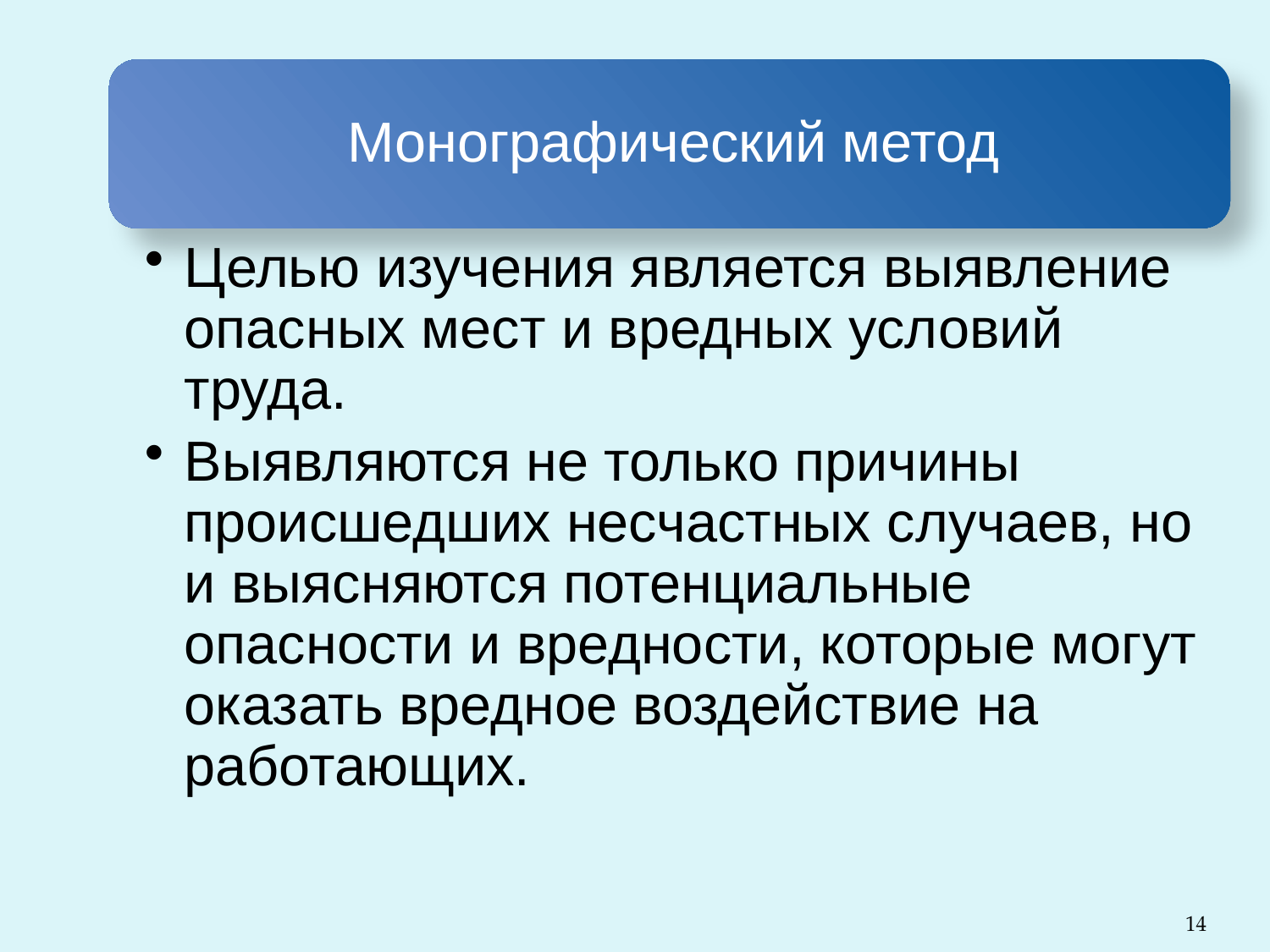

Монографический метод
Целью изучения является выявление опасных мест и вредных условий труда.
Выявляются не только причины происшедших несчастных случаев, но и выясняются потенциальные опасности и вредности, которые могут оказать вредное воздействие на работающих.

14